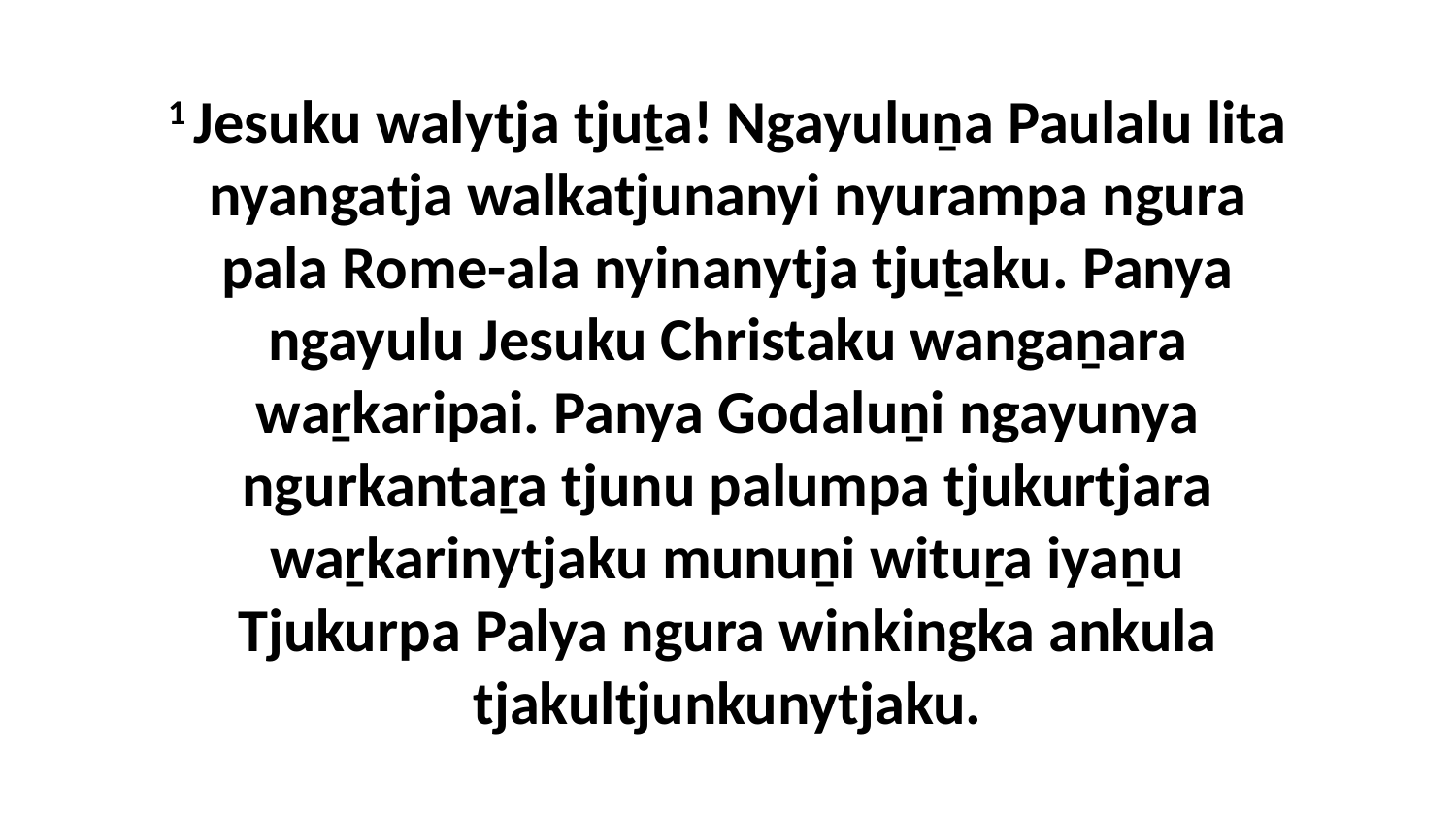

1 Jesuku walytja tjuṯa! Ngayuluṉa Paulalu lita nyangatja walkatjunanyi nyurampa ngura pala Rome-ala nyinanytja tjuṯaku. Panya ngayulu Jesuku Christaku wangaṉara waṟkaripai. Panya Godaluṉi ngayunya ngurkantaṟa tjunu palumpa tjukurtjara waṟkarinytjaku munuṉi wituṟa iyaṉu Tjukurpa Palya ngura winkingka ankula tjakultjunkunytjaku.